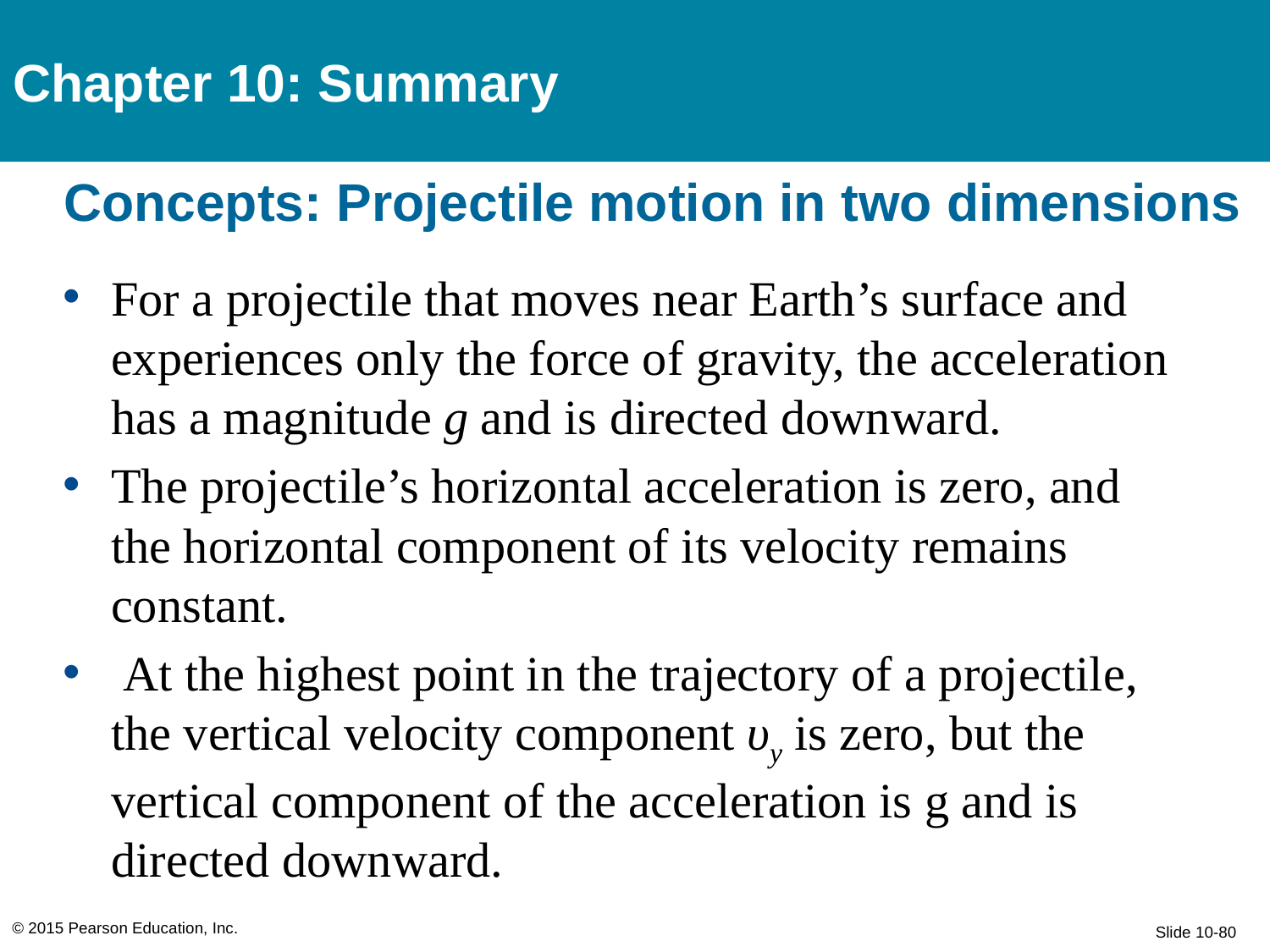

Chapter 10: Summary
# Concepts: Projectile motion in two dimensions
For a projectile that moves near Earth’s surface and experiences only the force of gravity, the acceleration has a magnitude g and is directed downward.
The projectile’s horizontal acceleration is zero, and the horizontal component of its velocity remains constant.
 At the highest point in the trajectory of a projectile, the vertical velocity component υy is zero, but the vertical component of the acceleration is g and is directed downward.

© 2015 Pearson Education, Inc.